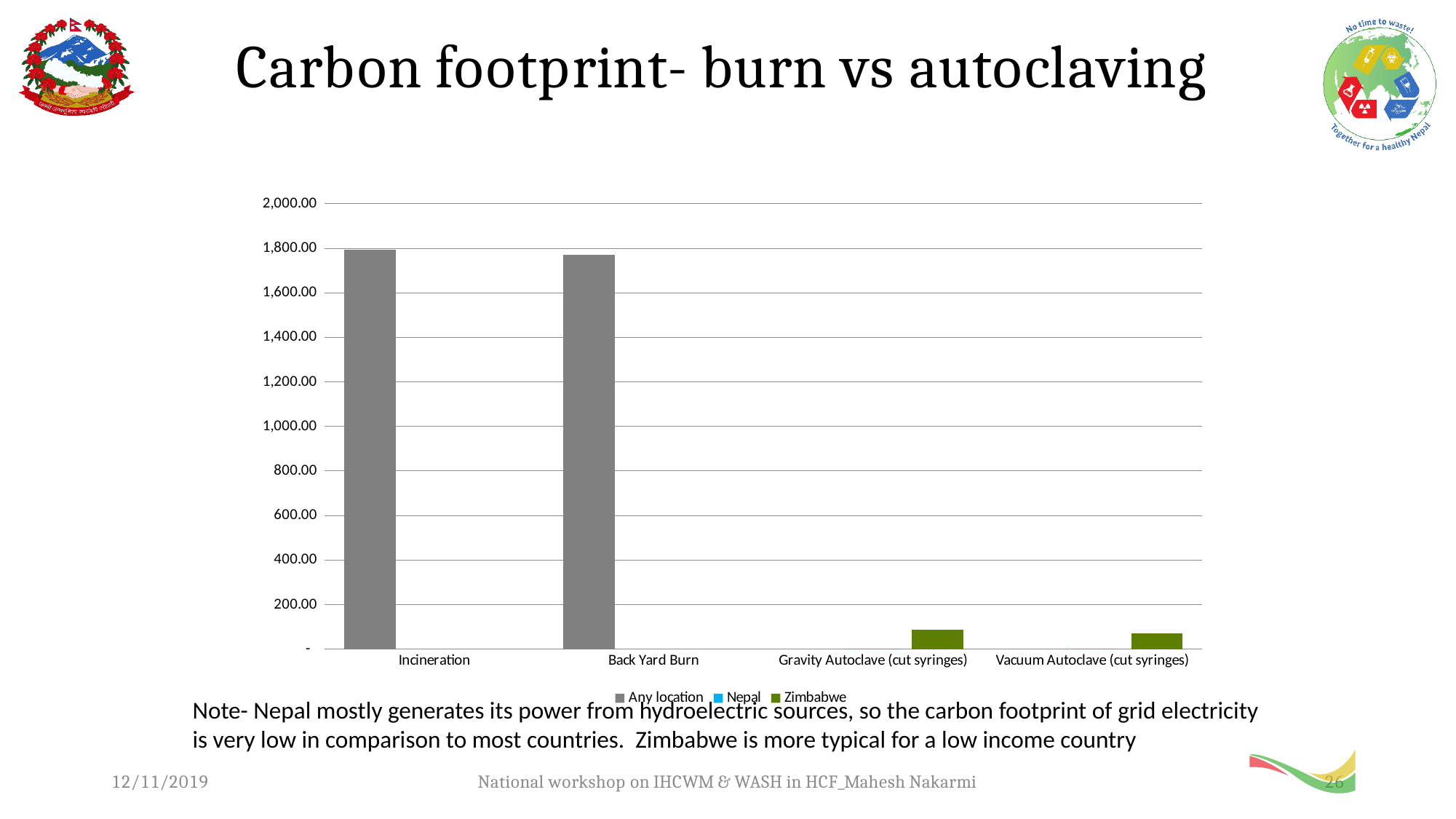

# Carbon footprint- burn vs autoclaving

### Chart

| Category | Any location | Nepal | Zimbabwe |
|---|---|---|---|
| Incineration | 1795.0976231769264 | None | None |
| Back Yard Burn | 1769.725299823633 | None | None |
| Gravity Autoclave (cut syringes) | None | 0.47015255099805403 | 87.97241393802669 |
| Vacuum Autoclave (cut syringes) | None | 0.37523613561094216 | 70.2121653416445 |
Note- Nepal mostly generates its power from hydroelectric sources, so the carbon footprint of grid electricity is very low in comparison to most countries.  Zimbabwe is more typical for a low income country
12/11/2019
National workshop on IHCWM & WASH in HCF_Mahesh Nakarmi
26